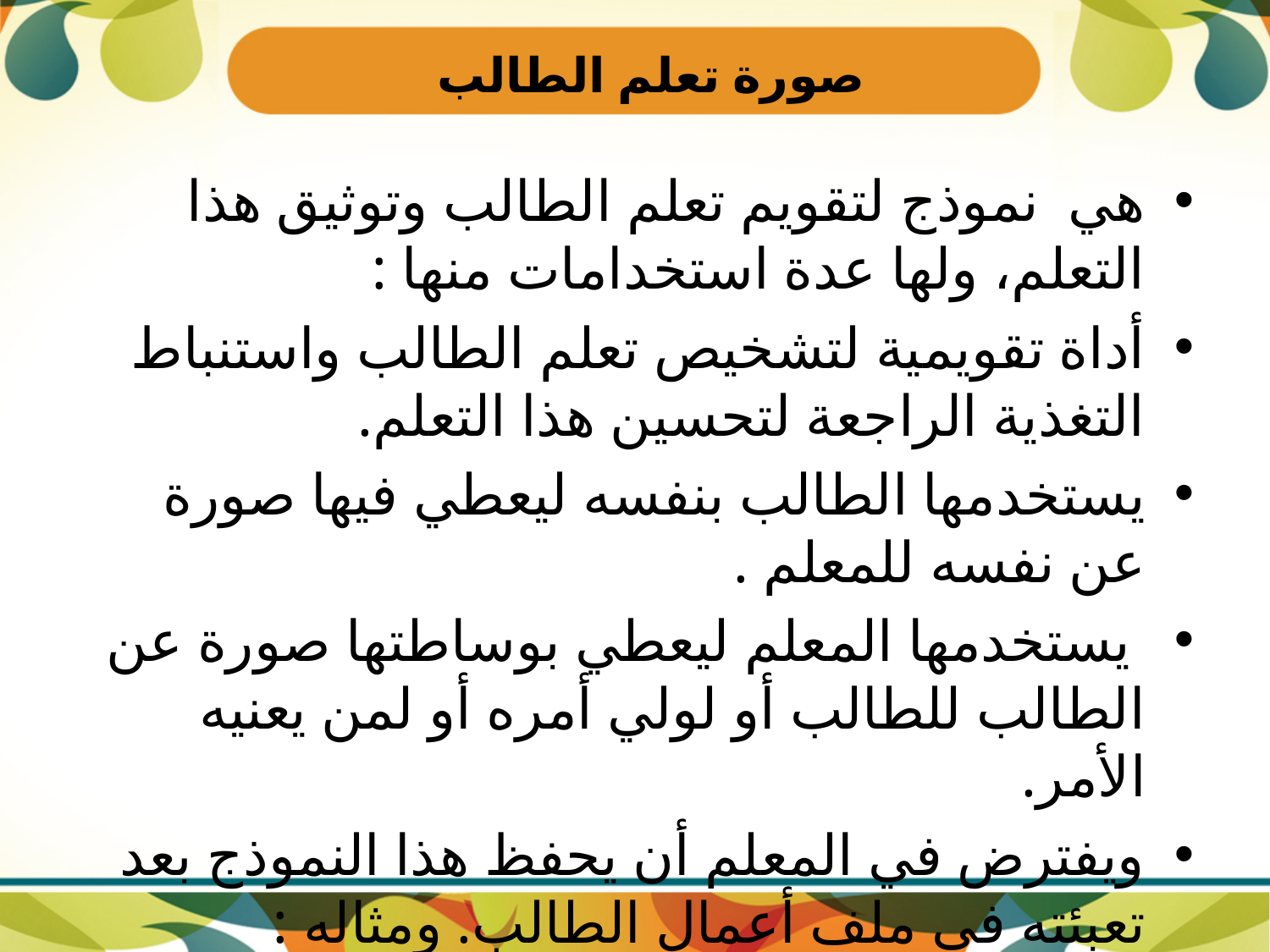

# صورة تعلم الطالب
هي  نموذج لتقويم تعلم الطالب وتوثيق هذا التعلم، ولها عدة استخدامات منها :
أداة تقويمية لتشخيص تعلم الطالب واستنباط التغذية الراجعة لتحسين هذا التعلم.
يستخدمها الطالب بنفسه ليعطي فيها صورة عن نفسه للمعلم .
 يستخدمها المعلم ليعطي بوساطتها صورة عن الطالب للطالب أو لولي أمره أو لمن يعنيه الأمر.
ويفترض في المعلم أن يحفظ هذا النموذج بعد تعبئته في ملف أعمال الطالب. ومثاله :